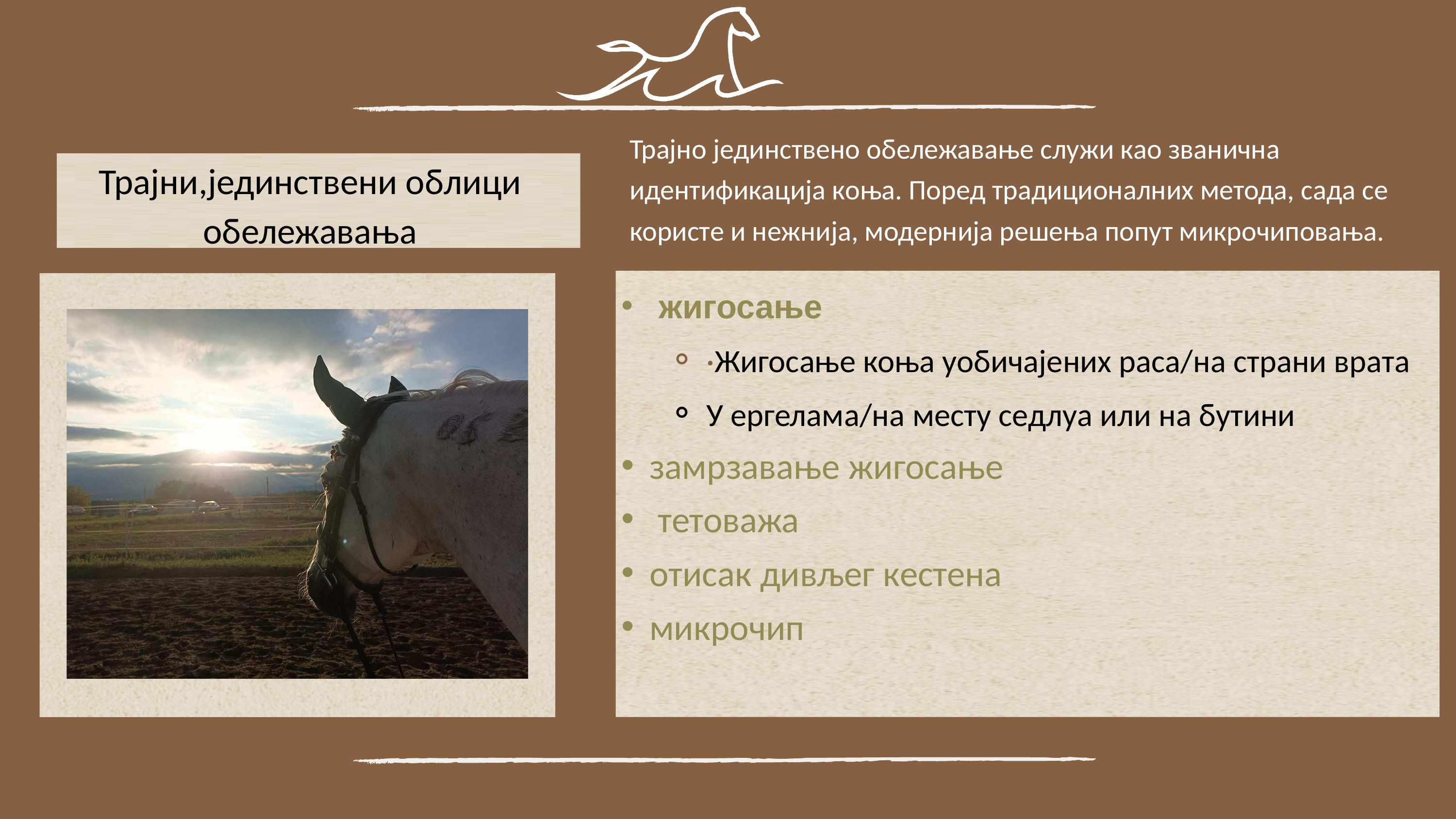

Трајно јединствено обележавање служи као званична идентификација коња. Поред традиционалних метода, сада се користе и нежнија, модернија решења попут микрочиповања.
Трајни,јединствени облици обележавања

 жигосање
·Жигосање коња уобичајених раса/на страни врата
У ергелама/на месту седлуа или на бутини
замрзавање жигосање
 тетоважа
отисак дивљег кестена
микрочип